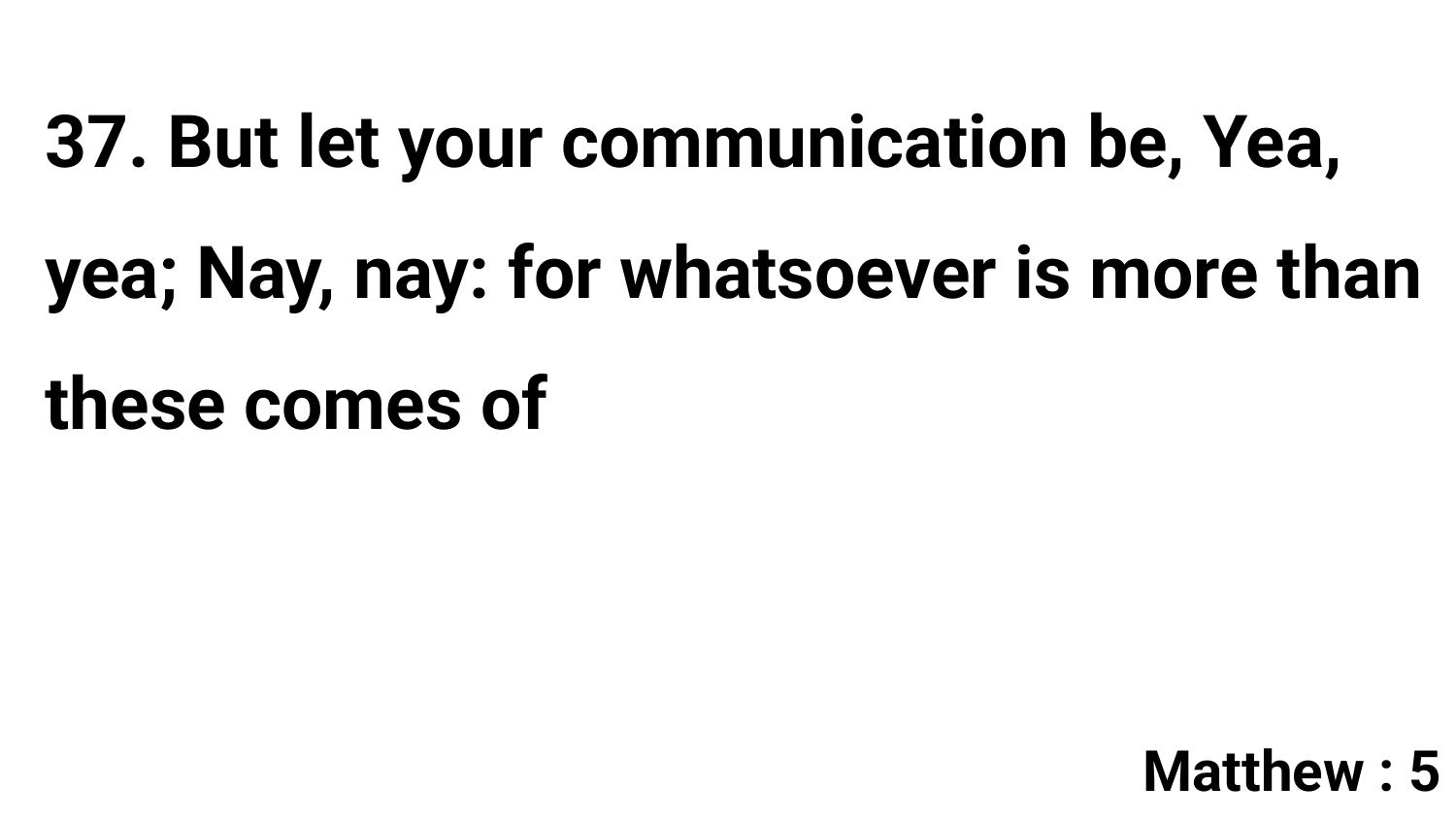

37. But let your communication be, Yea, yea; Nay, nay: for whatsoever is more than these comes of
Matthew : 5